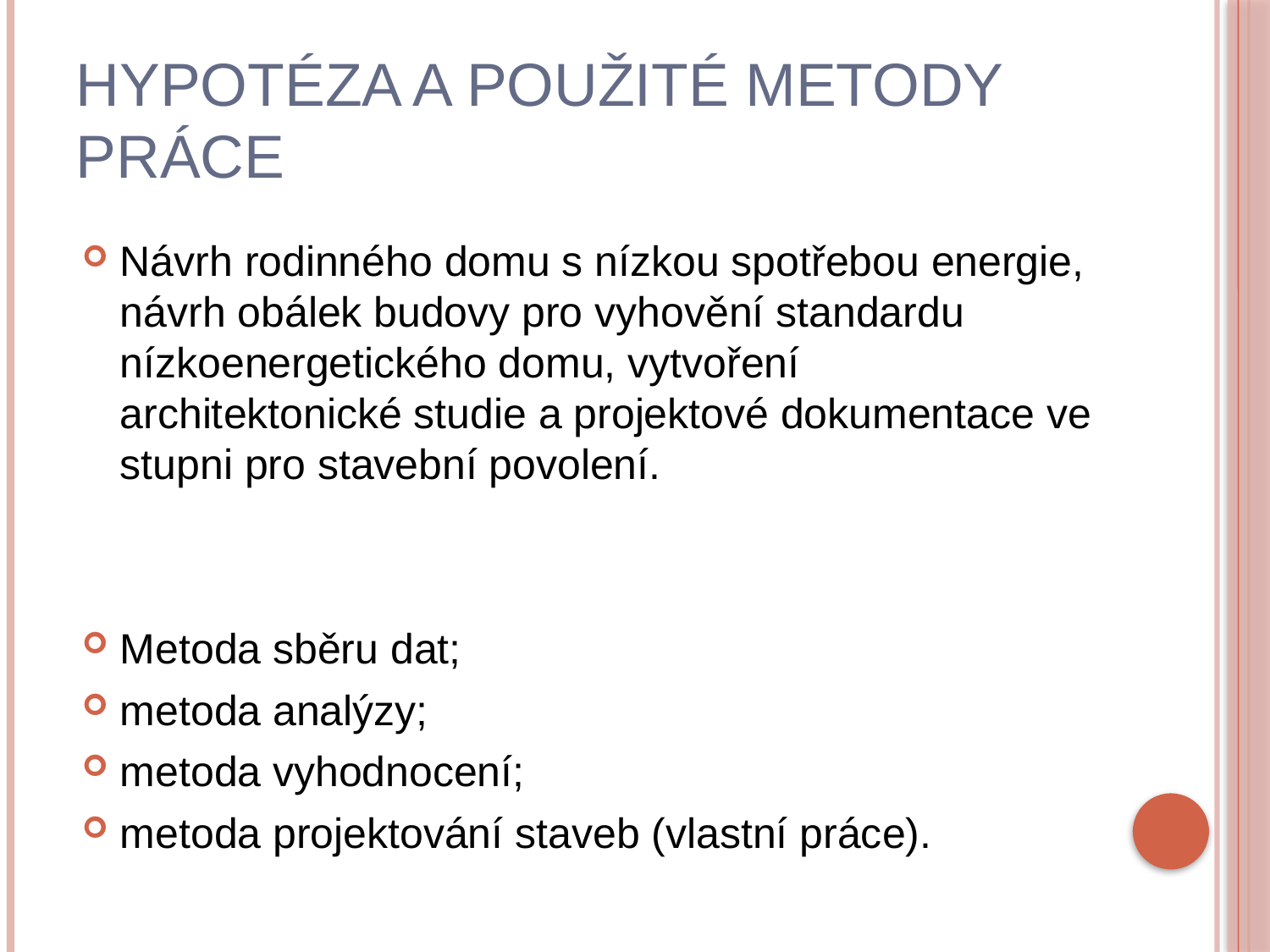

# Hypotéza a použité metody práce
Návrh rodinného domu s nízkou spotřebou energie, návrh obálek budovy pro vyhovění standardu nízkoenergetického domu, vytvoření architektonické studie a projektové dokumentace ve stupni pro stavební povolení.

Metoda sběru dat;
metoda analýzy;
metoda vyhodnocení;
metoda projektování staveb (vlastní práce).